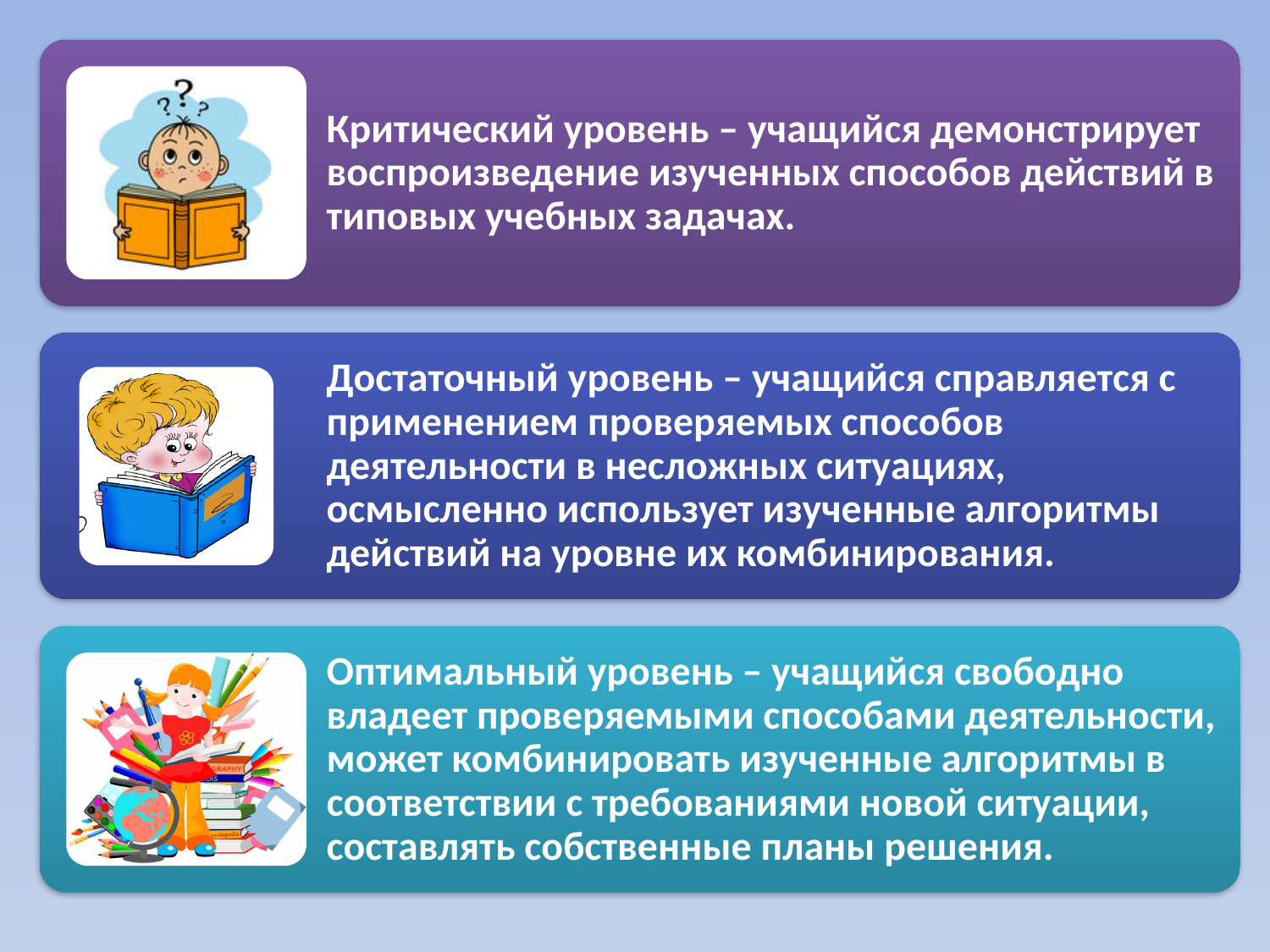

Критический уровень – учащийся демонстрирует воспроизведение изученных способов действий в типовых учебных задачах.
Достаточный уровень – учащийся справляется с применением проверяемых способов деятельности в несложных ситуациях, осмысленно использует изученные алгоритмы действий на уровне их комбинирования.
Оптимальный уровень – учащийся свободно владеет проверяемыми способами деятельности, может комбинировать изученные алгоритмы в соответствии с требованиями новой ситуации, составлять собственные планы решения.